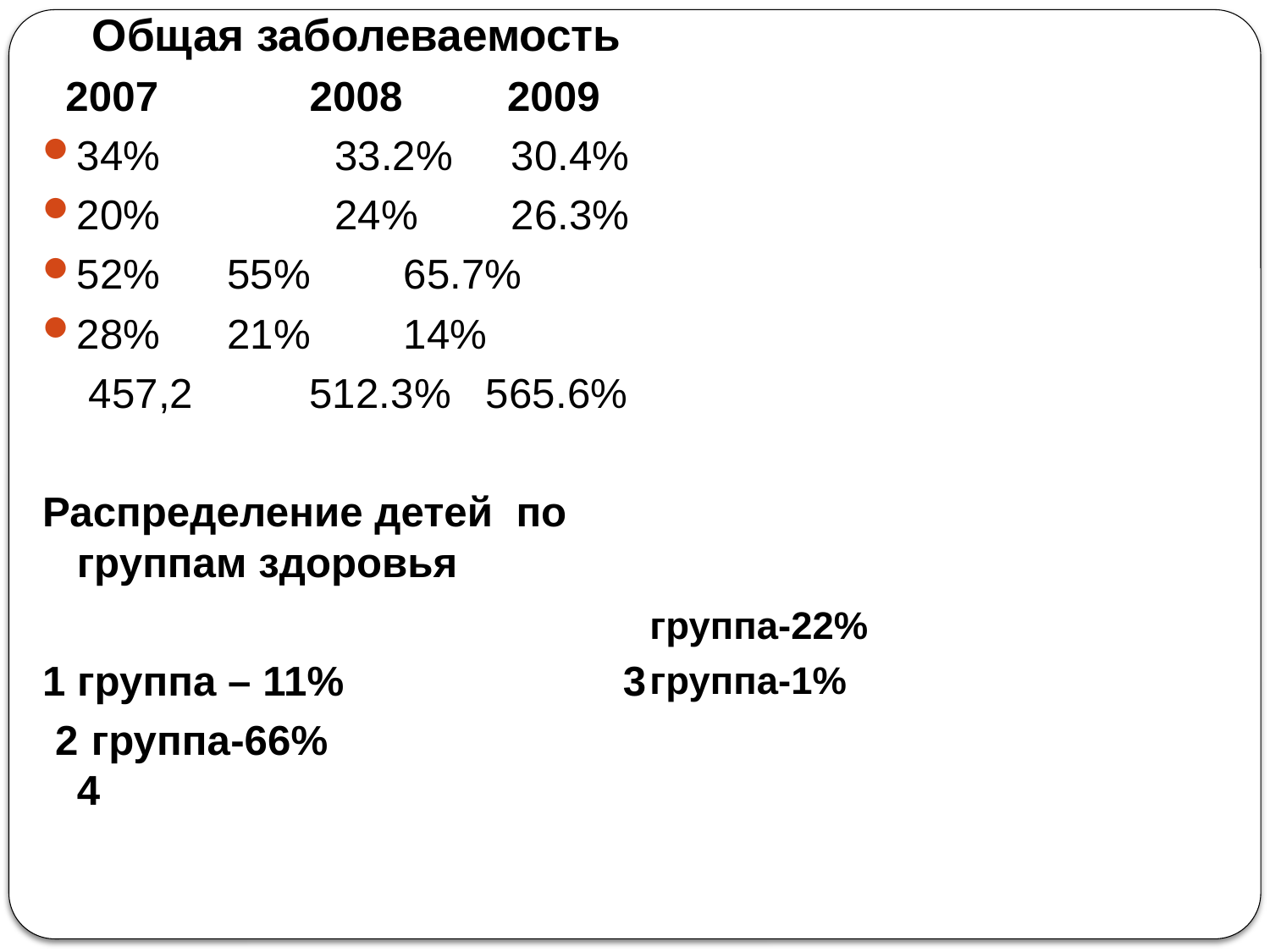

Общая заболеваемость
  2007             2008         2009
34%               33.2%     30.4%
20%               24%        26.3%
52%	   55%        65.7%
28%	   21%        14%
    457,2          512.3%   565.6%

Распределение детей  по  группам здоровья

1 группа – 11%                        3
 2 группа-66%                          4

группа-22%
группа-1%